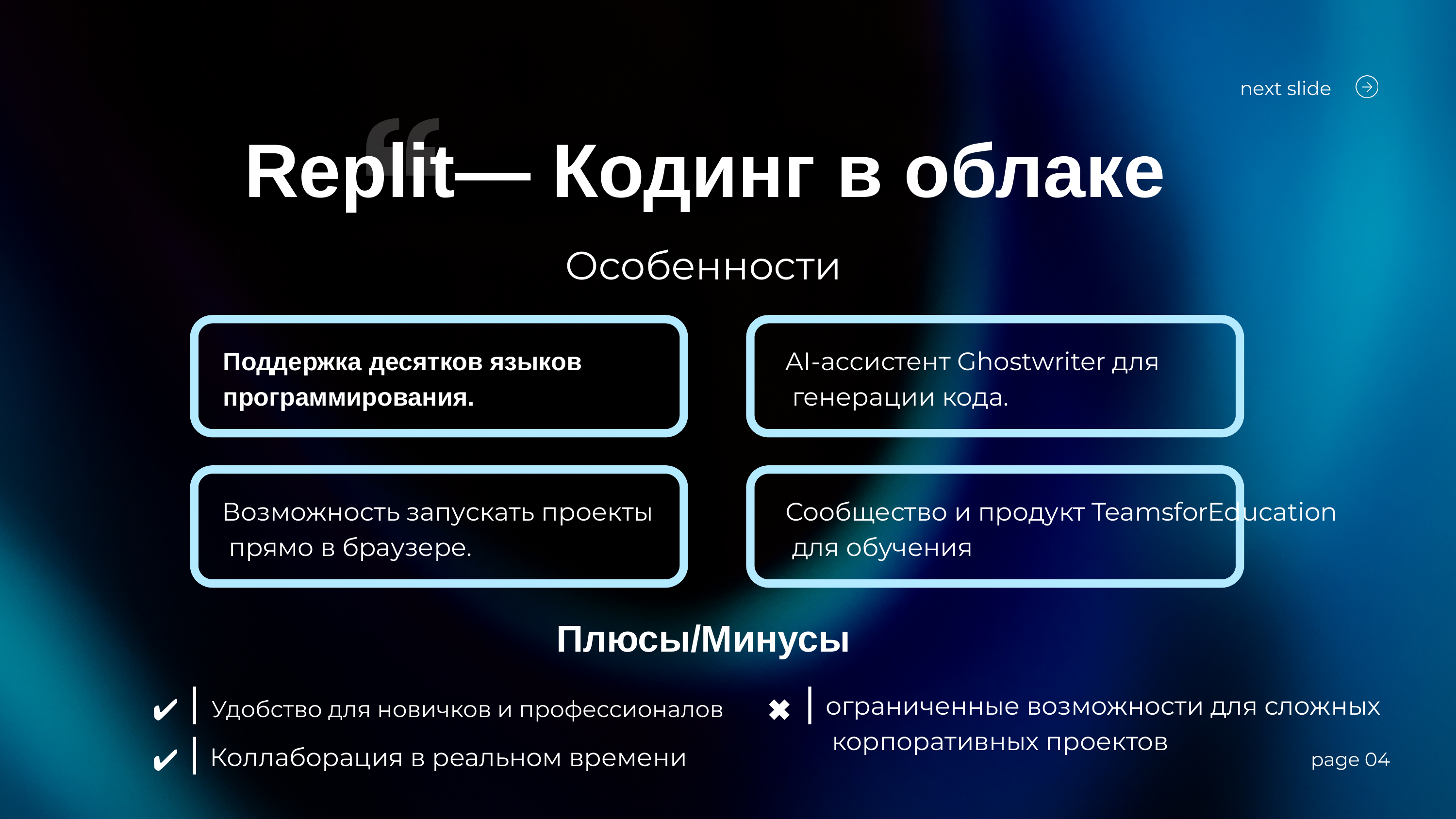

next slide

Replit— Кодинг в облаке

Особенности

Поддержка десятков языков программирования.
AI‑ассистент Ghostwriter для
 генерации кода.

Возможность запускать проекты
 прямо в браузере.
Сообщество и продукт TeamsforEducation
 для обучения
Плюсы/Минусы
✔
✖
ограниченные возможности для сложных
 корпоративных проектов

Удобство для новичков и профессионалов
✔
Коллаборация в реальном времени

page 04